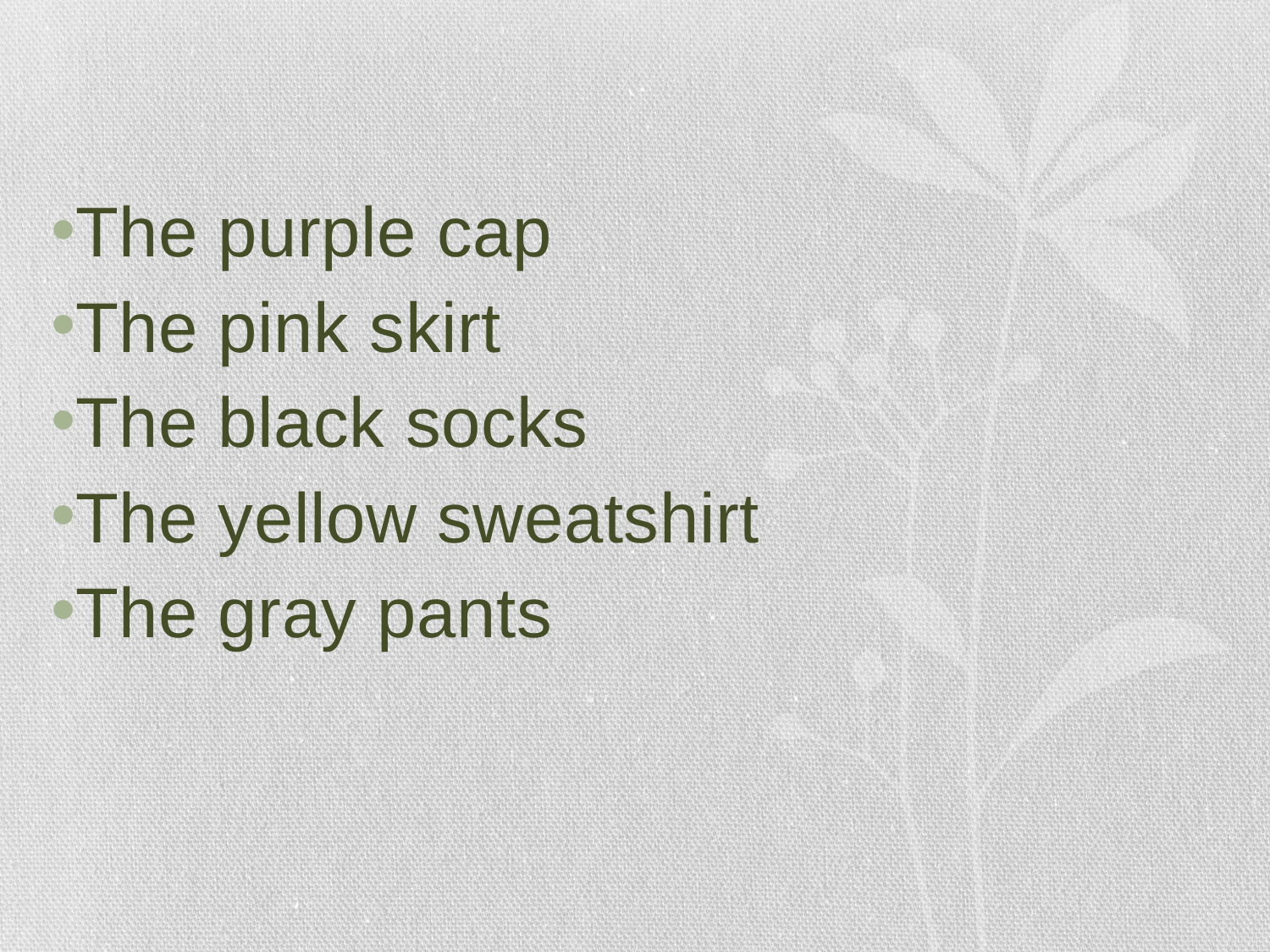

#
The purple cap
The pink skirt
The black socks
The yellow sweatshirt
The gray pants